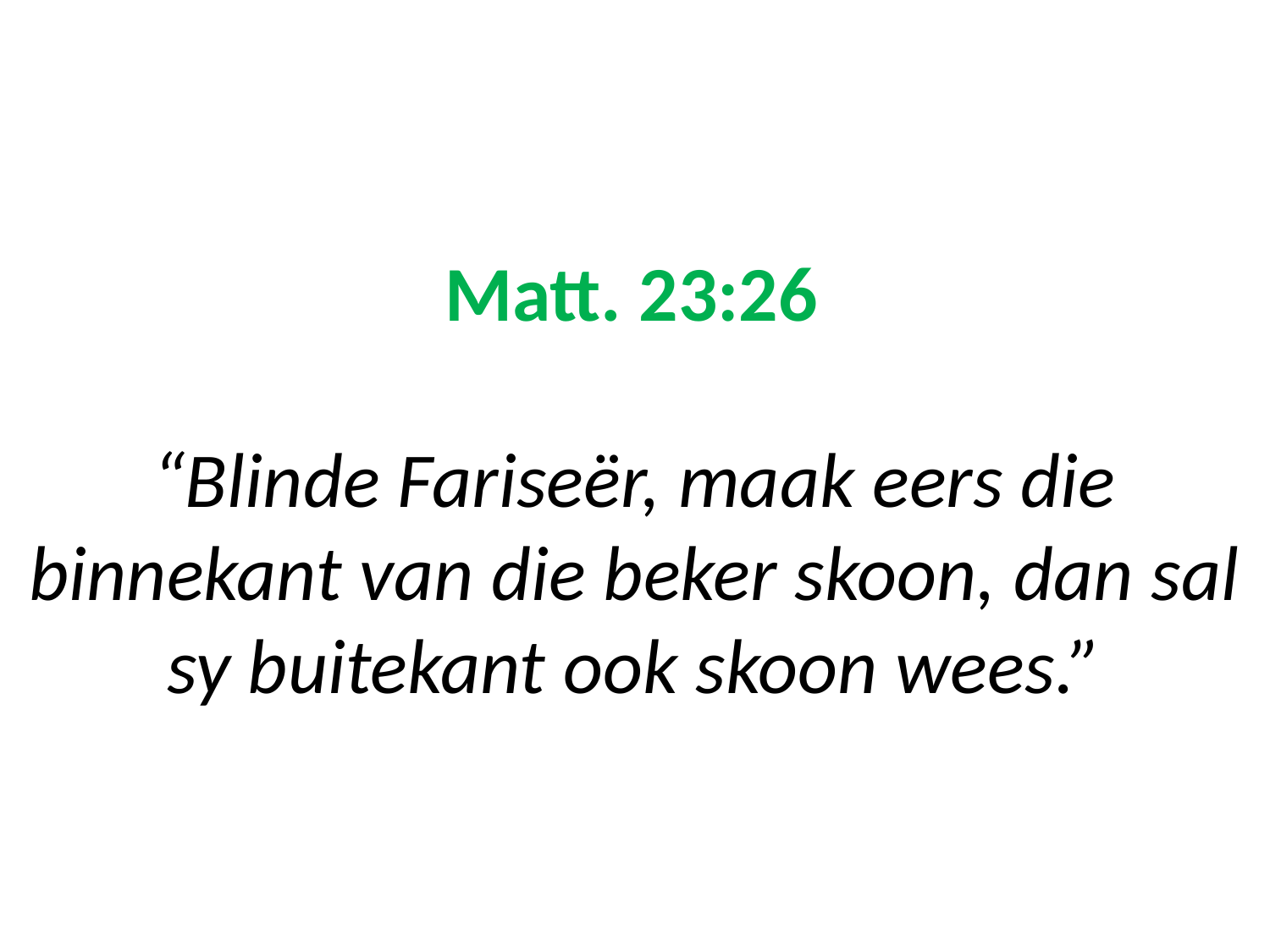

# Matt. 23:26 “Blinde Fariseër, maak eers die binnekant van die beker skoon, dan sal sy buitekant ook skoon wees.”